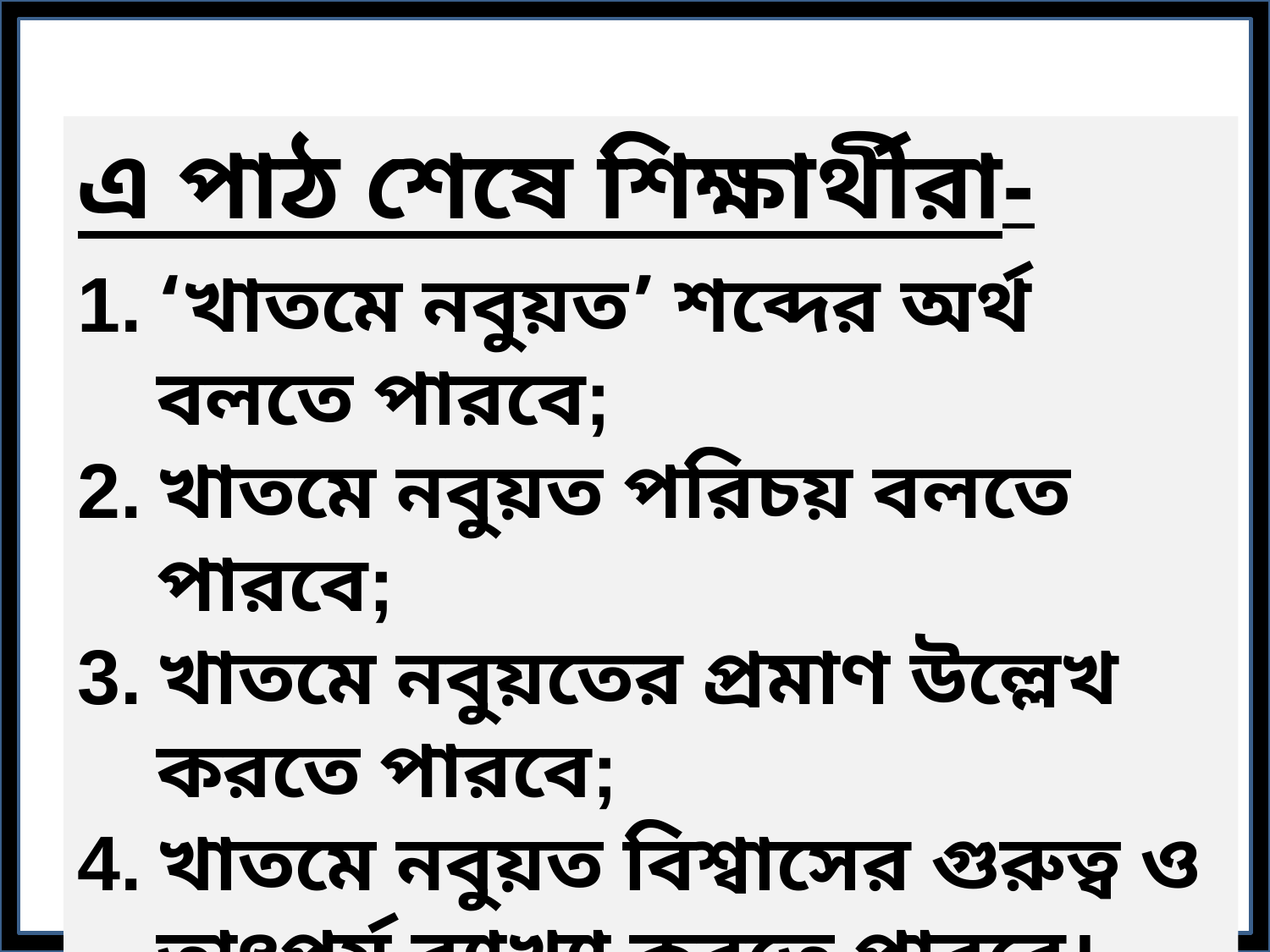

এ পাঠ শেষে শিক্ষার্থীরা-

‘খাতমে নবুয়ত’ শব্দের অর্থ বলতে পারবে;
খাতমে নবুয়ত পরিচয় বলতে পারবে;
খাতমে নবুয়তের প্রমাণ উল্লেখ করতে পারবে;
খাতমে নবুয়ত বিশ্বাসের গুরুত্ব ও তাৎপর্য ব্যাখ্যা করতে পারবে।
1/11/2020
আবুল বাসার রশিদপুর উচ্চ বিদ্যালয়, কালিয়াকৈর ।
6